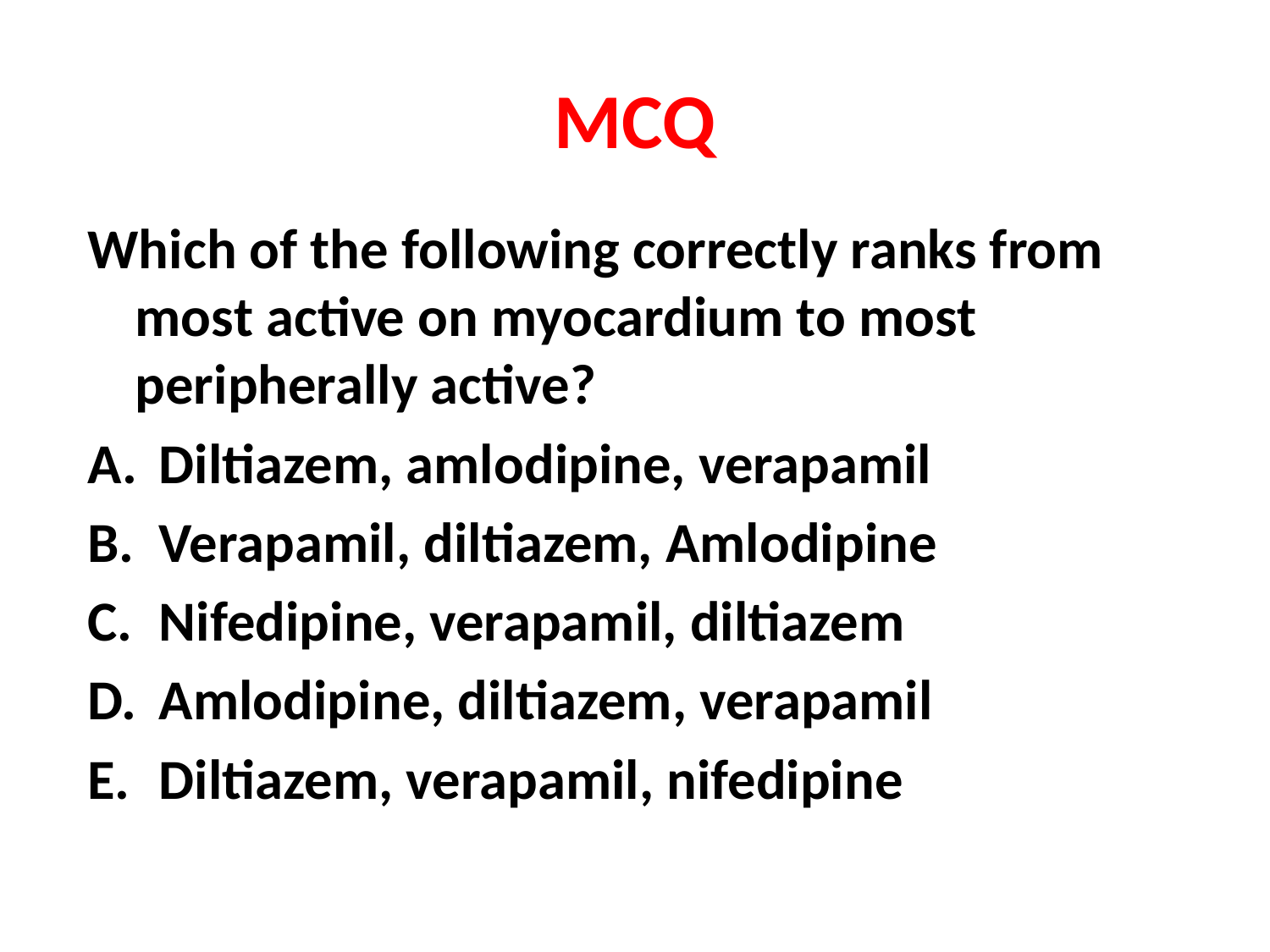

# MCQ
Which of the following correctly ranks from most active on myocardium to most peripherally active?
Diltiazem, amlodipine, verapamil
Verapamil, diltiazem, Amlodipine
Nifedipine, verapamil, diltiazem
Amlodipine, diltiazem, verapamil
Diltiazem, verapamil, nifedipine